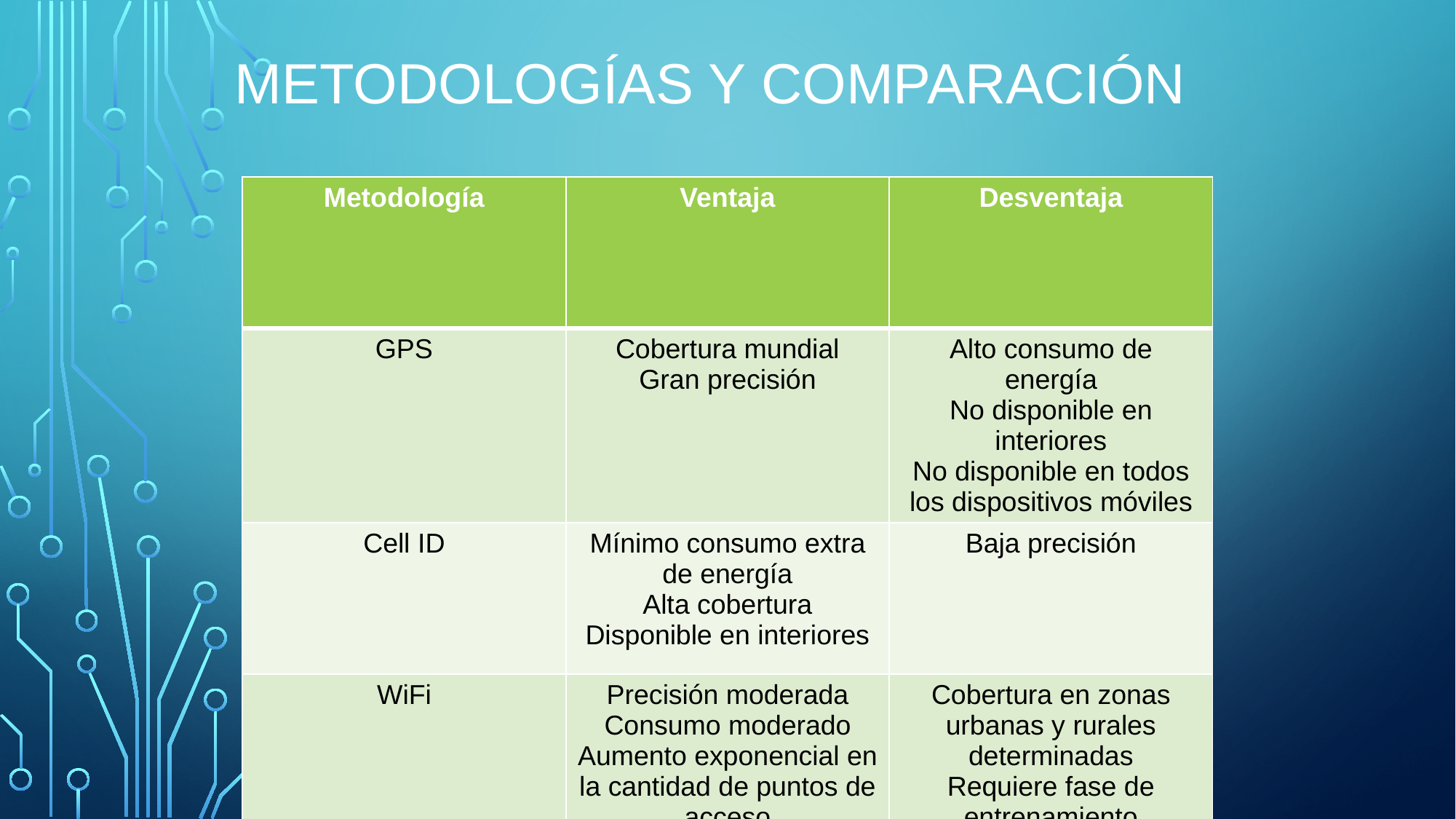

# Metodologías y comparación

| Metodología | Ventaja | Desventaja |
| --- | --- | --- |
| GPS | Cobertura mundial Gran precisión | Alto consumo de energía No disponible en interiores No disponible en todos los dispositivos móviles |
| Cell ID | Mínimo consumo extra de energía Alta cobertura Disponible en interiores | Baja precisión |
| WiFi | Precisión moderada Consumo moderado Aumento exponencial en la cantidad de puntos de acceso | Cobertura en zonas urbanas y rurales determinadas Requiere fase de entrenamiento |